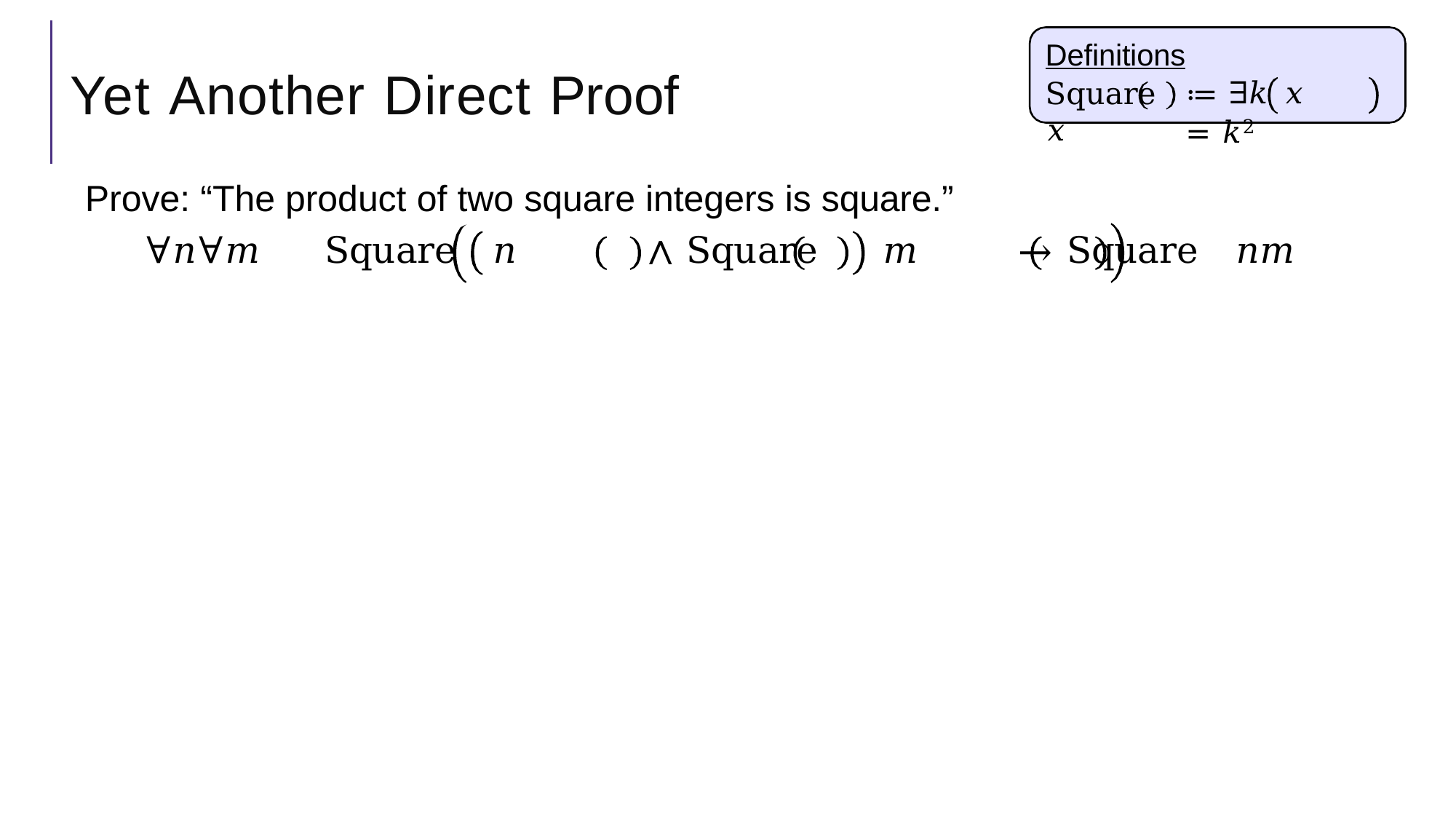

# Yet Another Direct Proof
Definitions
Square 𝑥
≔ ∃𝑘	𝑥 = 𝑘2

Prove: “The product of two square integers is square.”
∀𝑛∀𝑚	Square	𝑛	∧ Square	𝑚	→ Square	𝑛𝑚